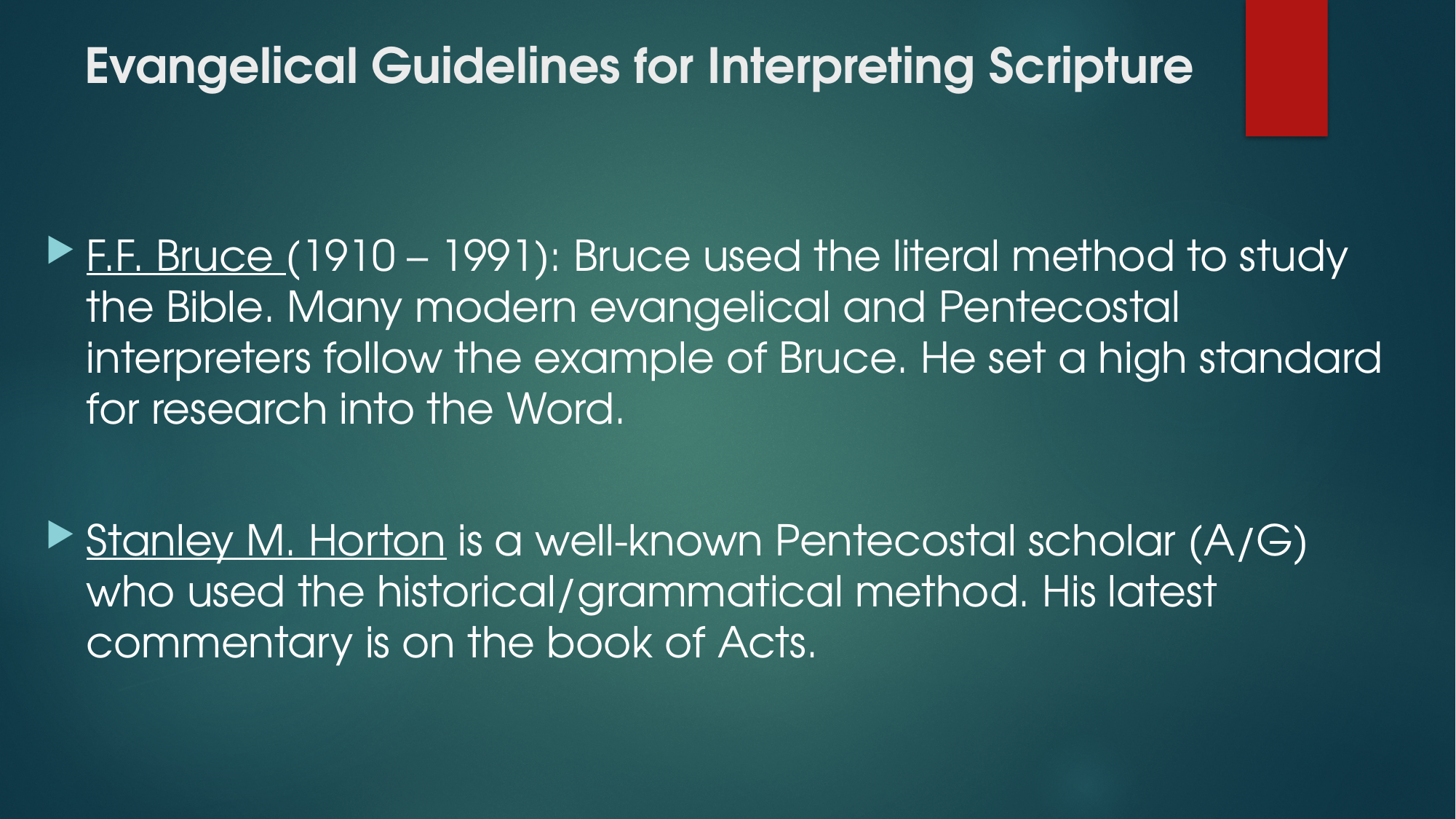

# Evangelical Guidelines for Interpreting Scripture
F.F. Bruce (1910 – 1991): Bruce used the literal method to study the Bible. Many modern evangelical and Pentecostal interpreters follow the example of Bruce. He set a high standard for research into the Word.

Stanley M. Horton is a well-known Pentecostal scholar (A/G) who used the historical/grammatical method. His latest commentary is on the book of Acts.